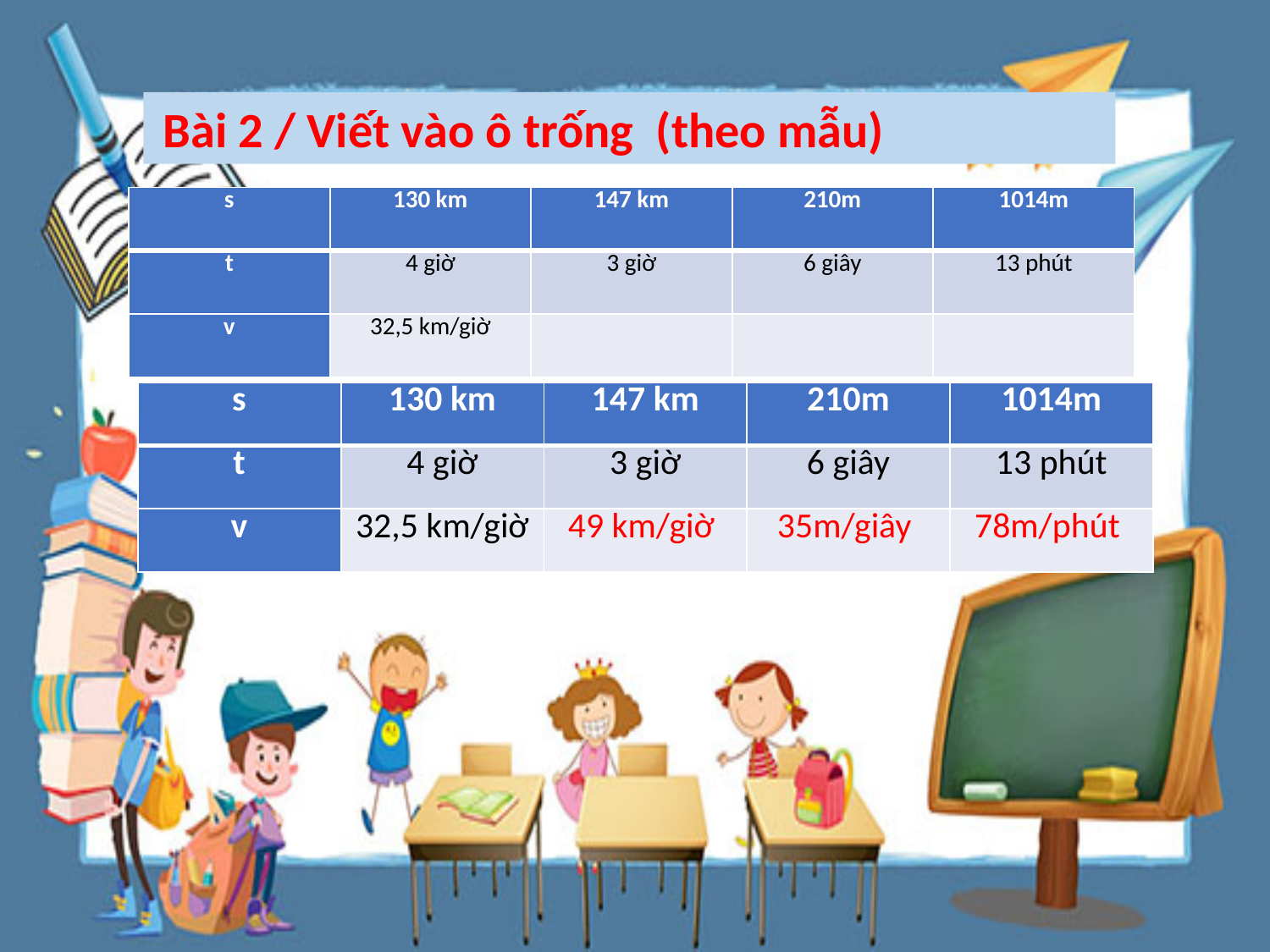

Bài 2 / Viết vào ô trống  (theo mẫu)
| s | 130 km | 147 km | 210m | 1014m |
| --- | --- | --- | --- | --- |
| t | 4 giờ | 3 giờ | 6 giây | 13 phút |
| v | 32,5 km/giờ |  |  |  |
| s | 130 km | 147 km | 210m | 1014m |
| --- | --- | --- | --- | --- |
| t | 4 giờ | 3 giờ | 6 giây | 13 phút |
| v | 32,5 km/giờ | 49 km/giờ | 35m/giây | 78m/phút |